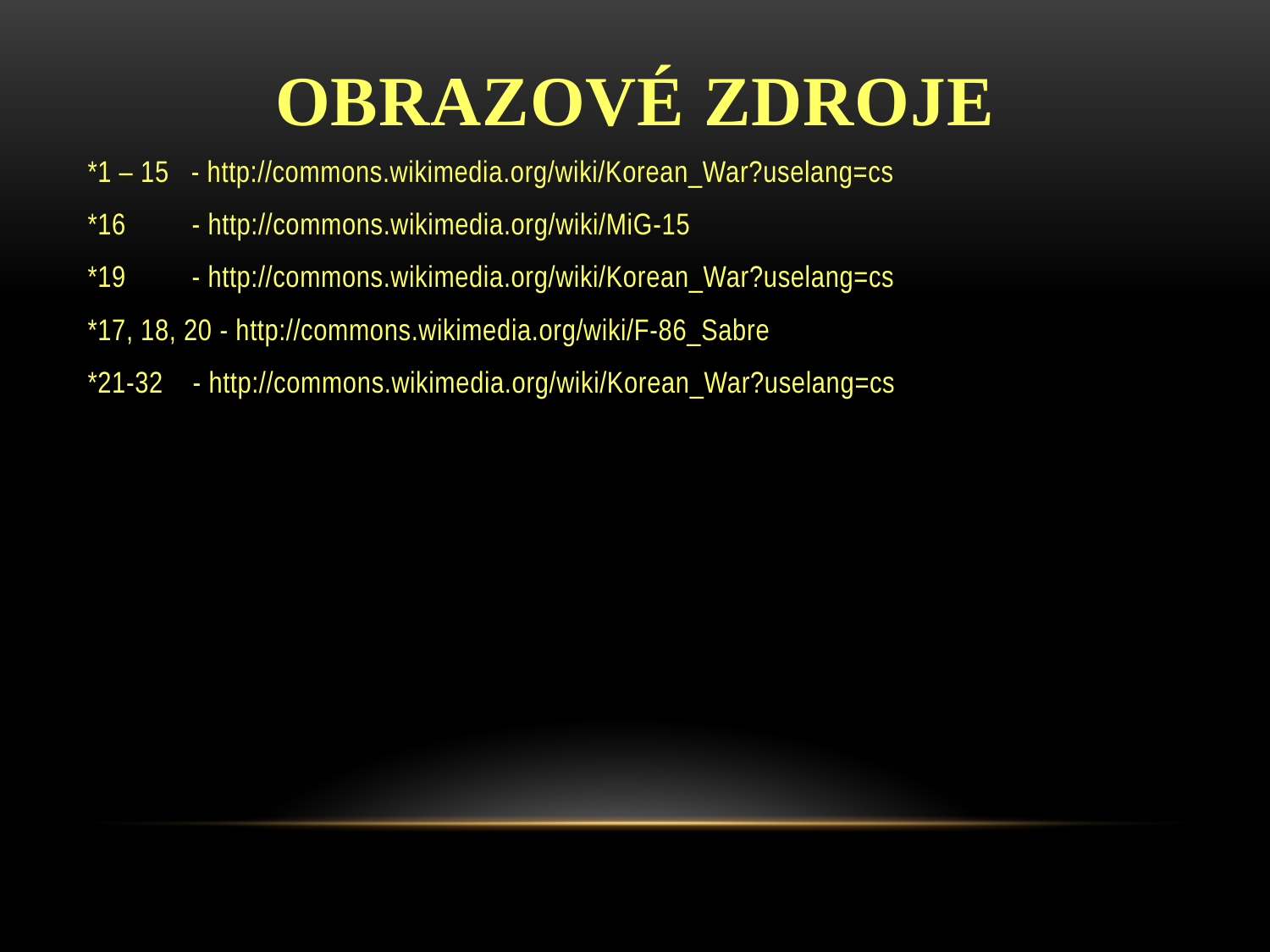

# Obrazové zdroje
*1 – 15   - http://commons.wikimedia.org/wiki/Korean_War?uselang=cs
*16         - http://commons.wikimedia.org/wiki/MiG-15
*19         - http://commons.wikimedia.org/wiki/Korean_War?uselang=cs
*17, 18, 20 - http://commons.wikimedia.org/wiki/F-86_Sabre
*21-32    - http://commons.wikimedia.org/wiki/Korean_War?uselang=cs